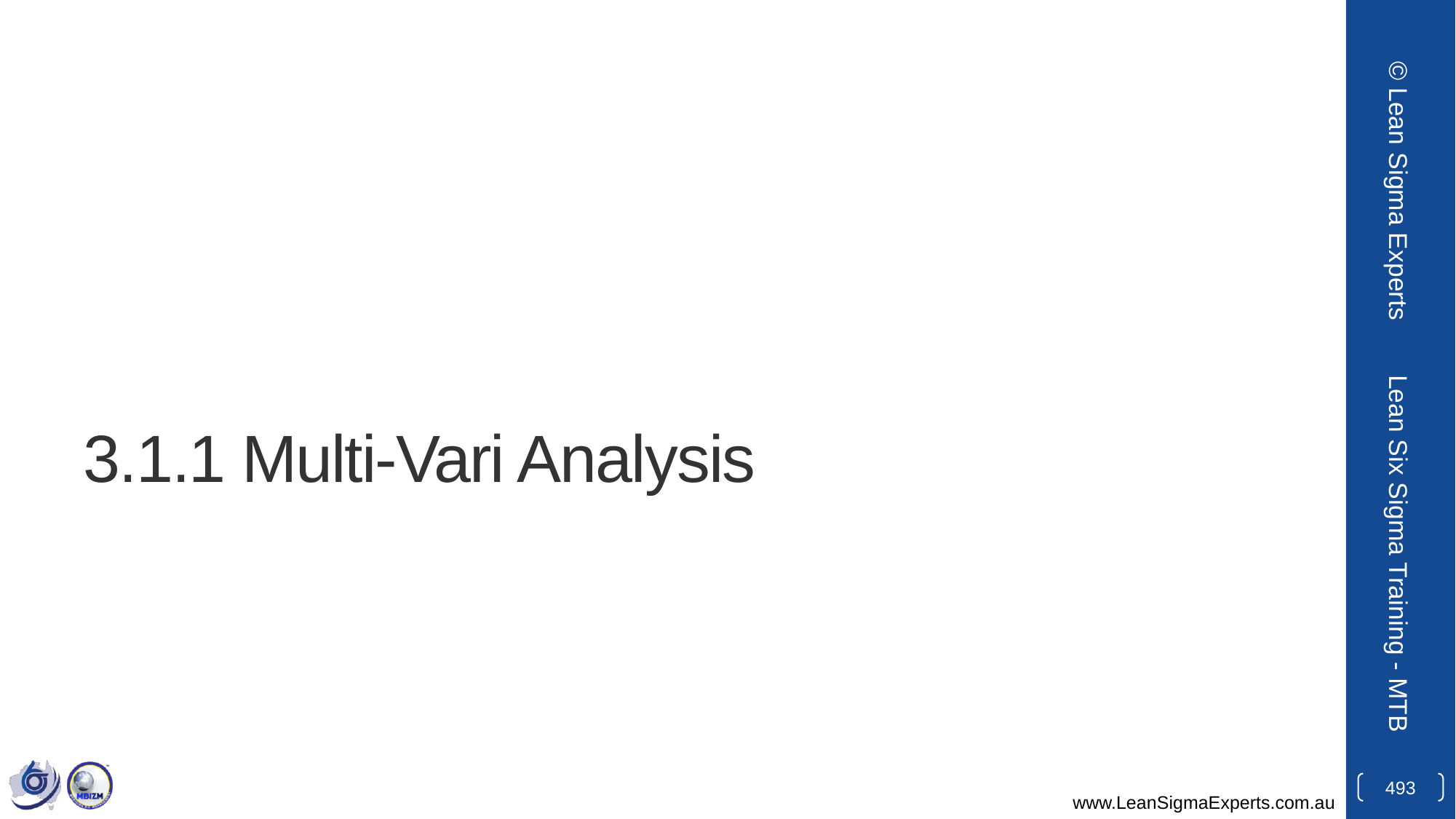

© Lean Sigma Experts
# 3.1.1 Multi-Vari Analysis
Lean Six Sigma Training - MTB
493